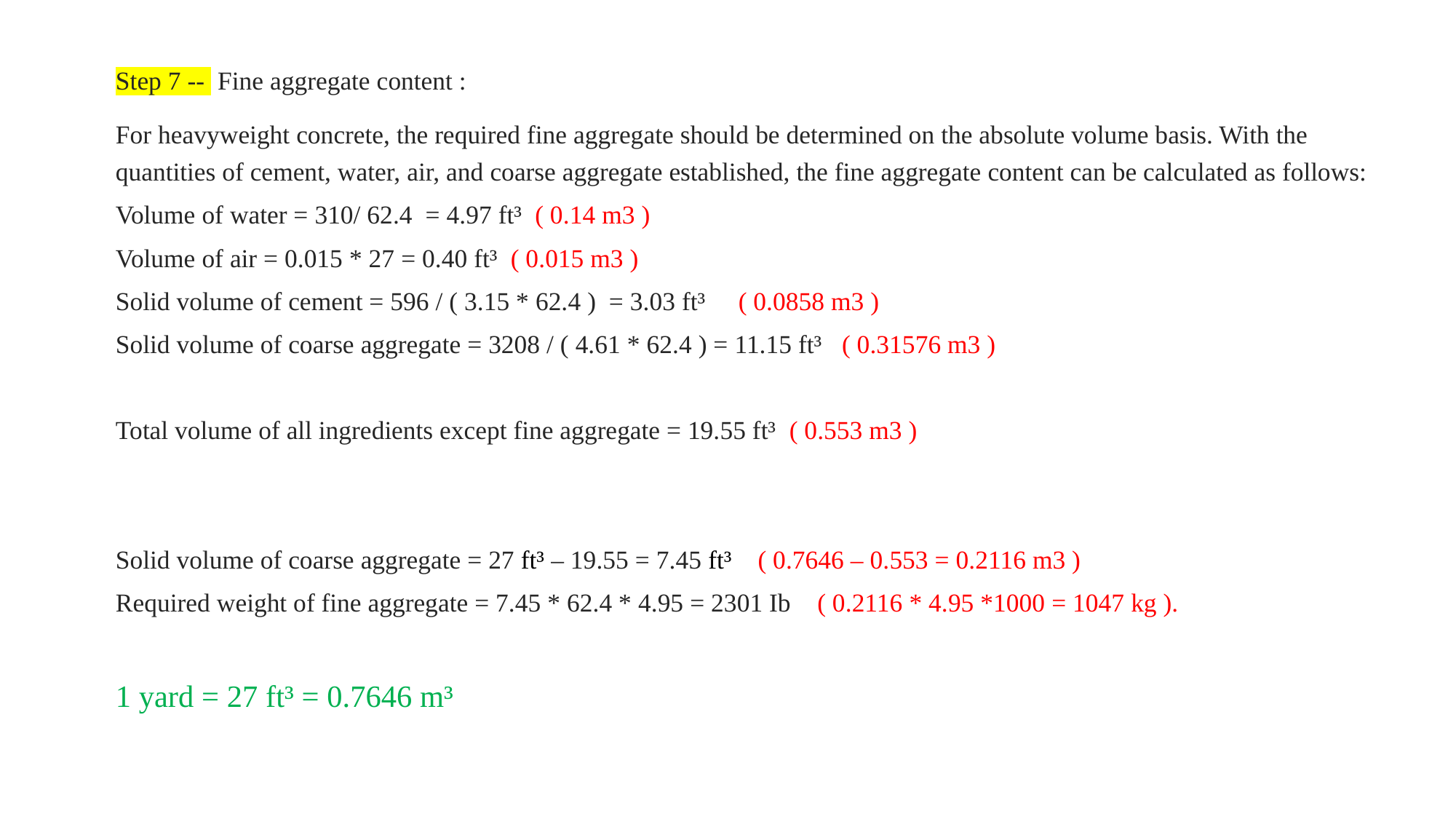

Step 7 --  Fine aggregate content :
For heavyweight concrete, the required fine aggregate should be determined on the absolute volume basis. With the quantities of cement, water, air, and coarse aggregate established, the fine aggregate content can be calculated as follows:
Volume of water = 310/ 62.4  = 4.97 ft³  ( 0.14 m3 )
Volume of air = 0.015 * 27 = 0.40 ft³  ( 0.015 m3 )
Solid volume of cement = 596 / ( 3.15 * 62.4 )  = 3.03 ft³     ( 0.0858 m3 )
Solid volume of coarse aggregate = 3208 / ( 4.61 * 62.4 ) = 11.15 ft³   ( 0.31576 m3 )

Total volume of all ingredients except fine aggregate = 19.55 ft³  ( 0.553 m3 )

Solid volume of coarse aggregate = 27 ft³ – 19.55 = 7.45 ft³    ( 0.7646 – 0.553 = 0.2116 m3 )
Required weight of fine aggregate = 7.45 * 62.4 * 4.95 = 2301 Ib    ( 0.2116 * 4.95 *1000 = 1047 kg ).

1 yard = 27 ft³ = 0.7646 m³